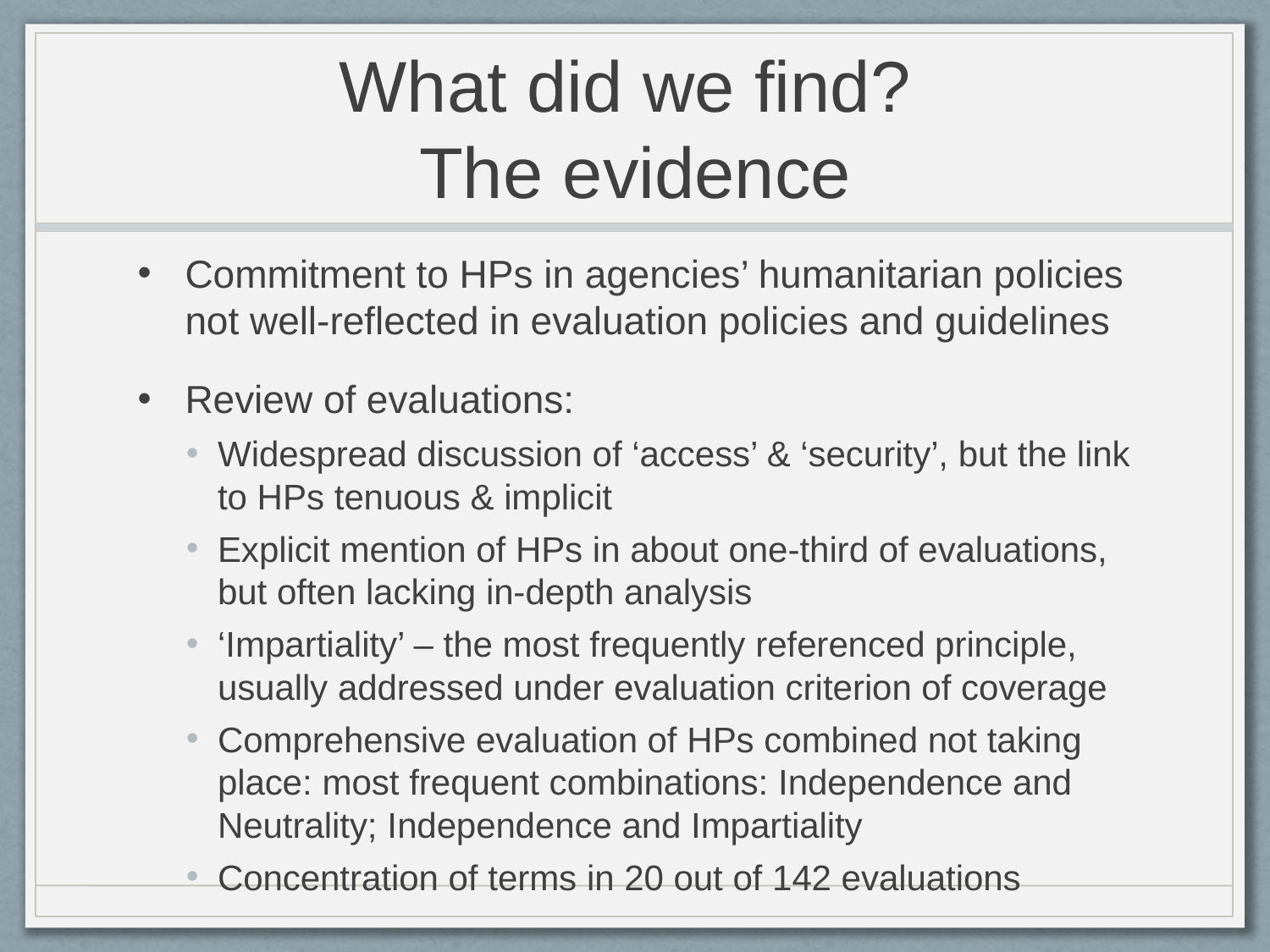

# What did we find? The evidence
Commitment to HPs in agencies’ humanitarian policies not well-reflected in evaluation policies and guidelines
Review of evaluations:
Widespread discussion of ‘access’ & ‘security’, but the link to HPs tenuous & implicit
Explicit mention of HPs in about one-third of evaluations, but often lacking in-depth analysis
‘Impartiality’ – the most frequently referenced principle, usually addressed under evaluation criterion of coverage
Comprehensive evaluation of HPs combined not taking place: most frequent combinations: Independence and Neutrality; Independence and Impartiality
Concentration of terms in 20 out of 142 evaluations